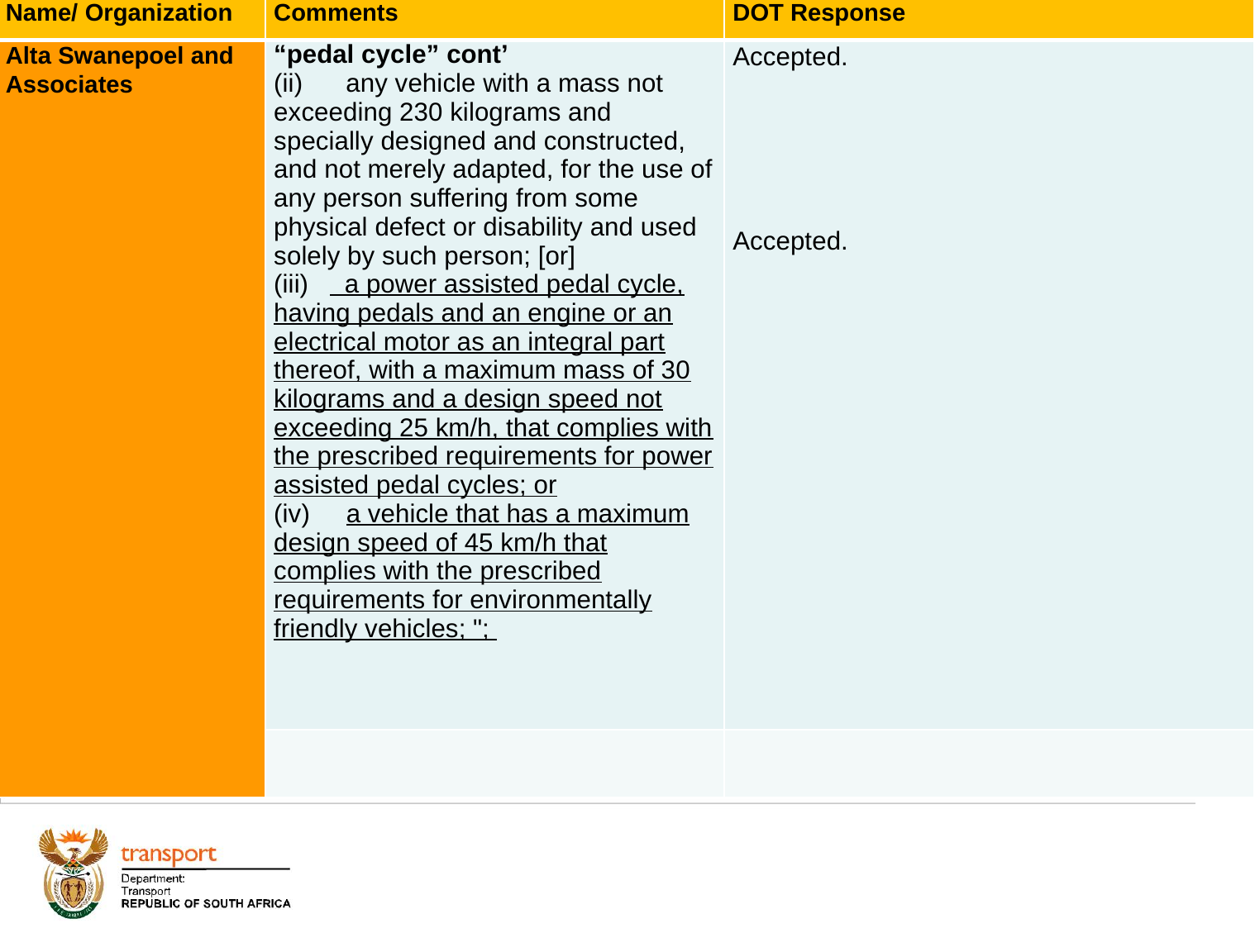

| Name/ Organization | Comments | DOT Response |
| --- | --- | --- |
| Alta Swanepoel and Associates | “pedal cycle” cont’ (ii)      any vehicle with a mass not exceeding 230 kilograms and specially designed and constructed, and not merely adapted, for the use of any person suffering from some physical defect or disability and used solely by such person; [or] (iii)     a power assisted pedal cycle, having pedals and an engine or an electrical motor as an integral part thereof, with a maximum mass of 30 kilograms and a design speed not exceeding 25 km/h, that complies with the prescribed requirements for power assisted pedal cycles; or (iv)     a vehicle that has a maximum design speed of 45 km/h that complies with the prescribed requirements for environmentally friendly vehicles; "; | Accepted. Accepted. |
|  |  |  |
# 1. Background
35